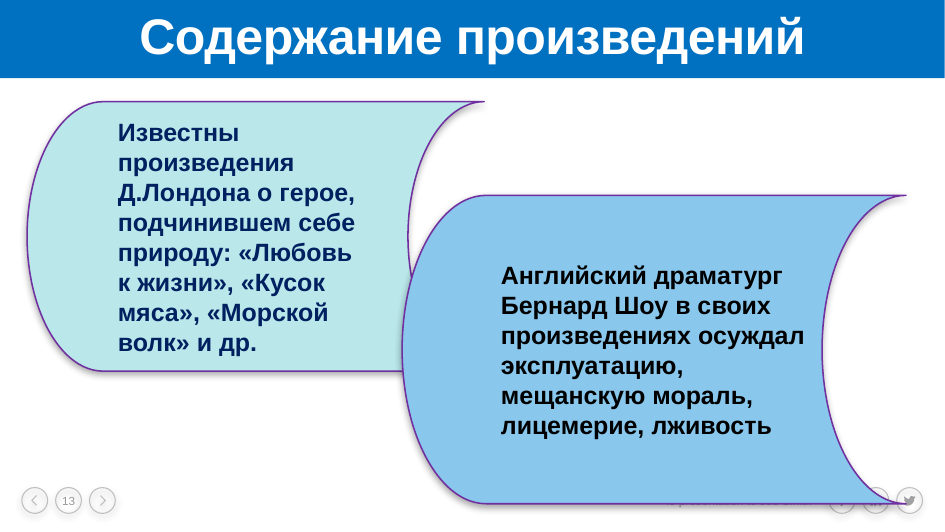

# Содержание произведений

Известны произведения Д.Лондона о герое, подчинившем себе природу: «Любовь     к жизни», «Кусок мяса», «Морской волк» и др.
Английский драматург Бернард Шоу в своих произведениях осуждал эксплуатацию, мещанскую мораль, лицемерие, лживость